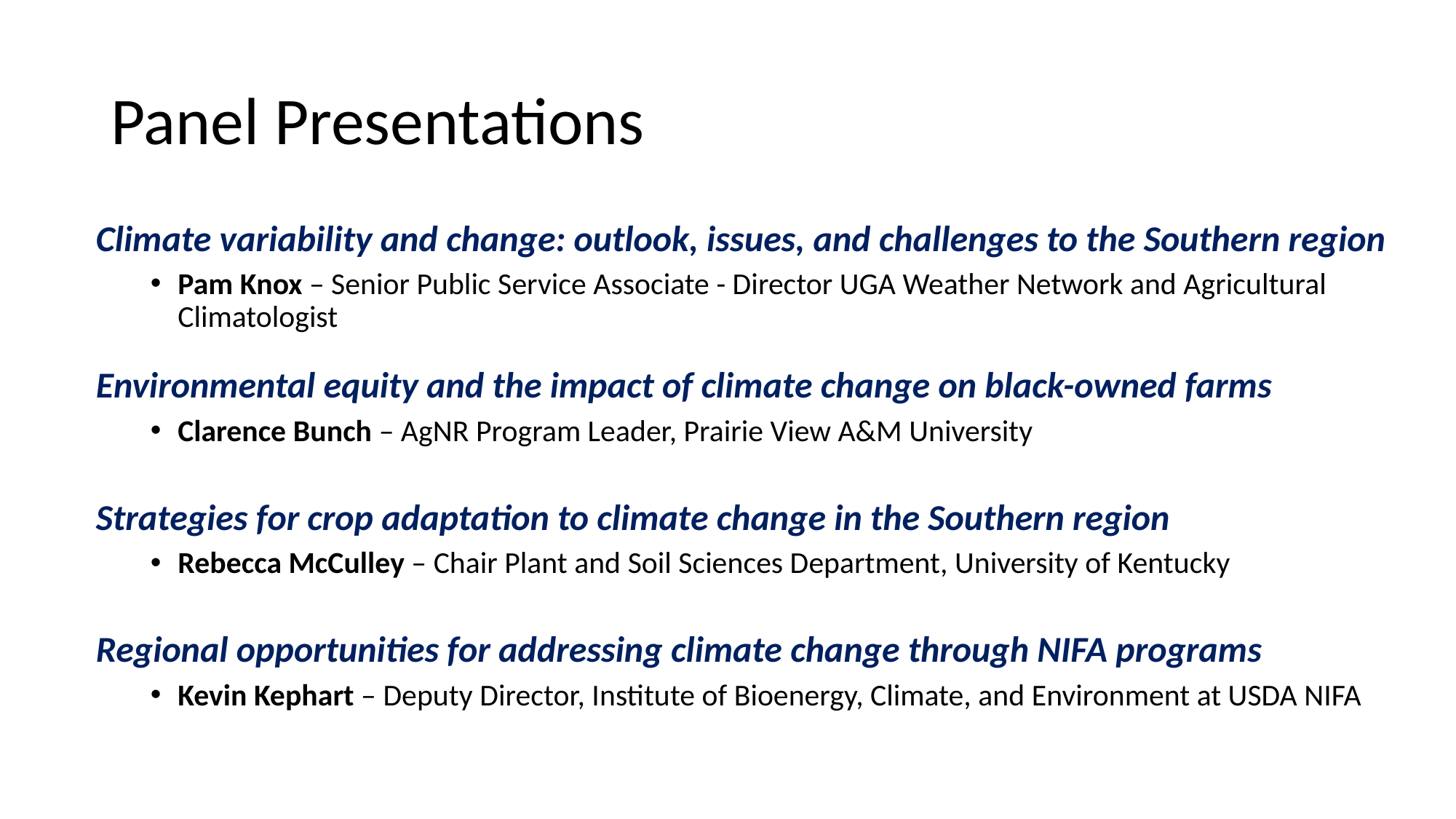

# Panel Presentations

Climate variability and change: outlook, issues, and challenges to the Southern region
Pam Knox – Senior Public Service Associate - Director UGA Weather Network and Agricultural Climatologist

Environmental equity and the impact of climate change on black-owned farms
Clarence Bunch – AgNR Program Leader, Prairie View A&M University

Strategies for crop adaptation to climate change in the Southern region
Rebecca McCulley – Chair Plant and Soil Sciences Department, University of Kentucky

Regional opportunities for addressing climate change through NIFA programs
Kevin Kephart – Deputy Director, Institute of Bioenergy, Climate, and Environment at USDA NIFA